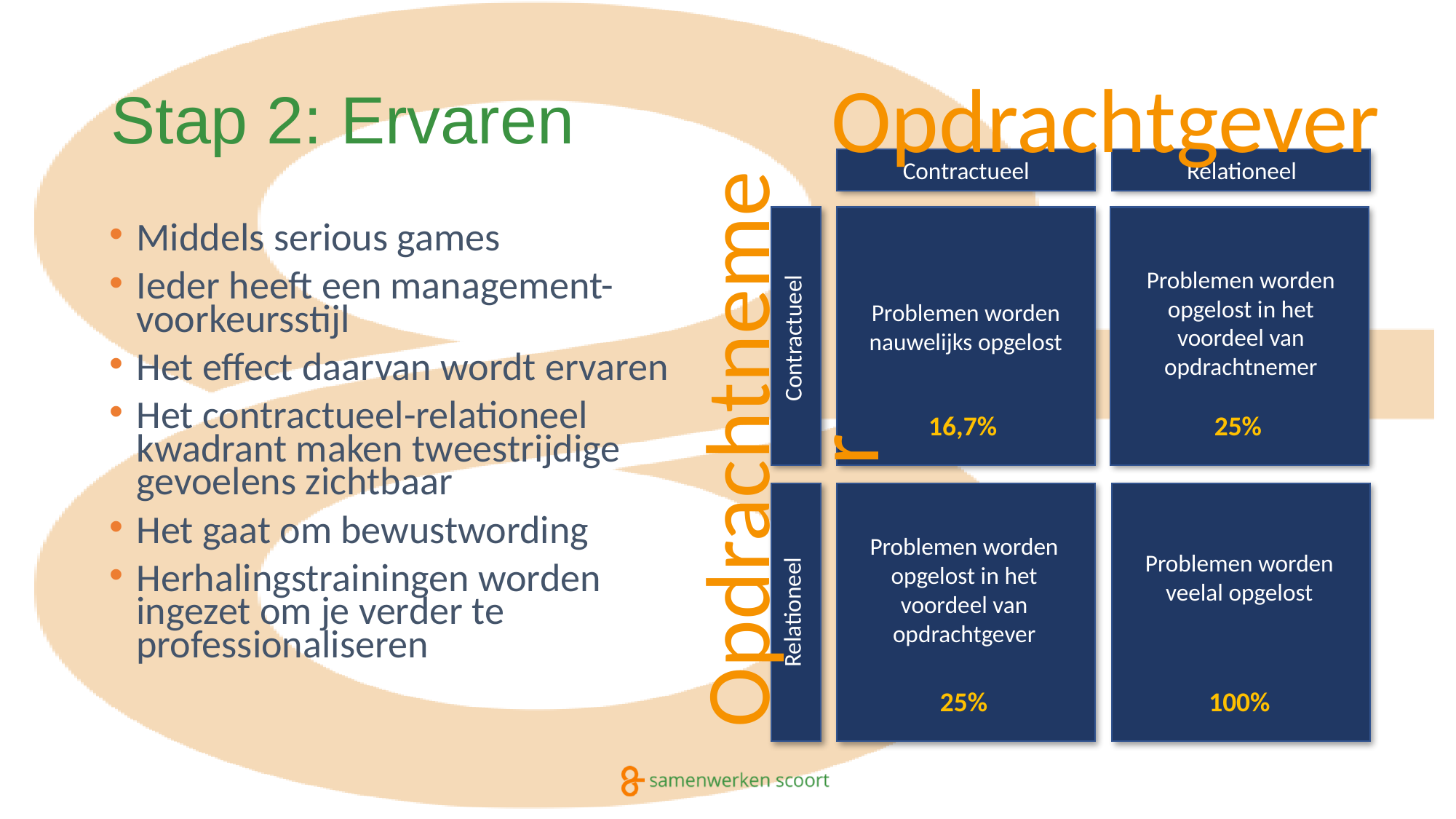

# Stap 2: Ervaren
Opdrachtgever
Opdrachtnemer
Contractueel
Relationeel

Middels serious games
Ieder heeft een management-voorkeursstijl
Het effect daarvan wordt ervaren
Het contractueel-relationeel kwadrant maken tweestrijdige gevoelens zichtbaar
Het gaat om bewustwording
Herhalingstrainingen worden ingezet om je verder te professionaliseren
Contractueel
Problemen worden opgelost in het voordeel van opdrachtnemer
Problemen worden nauwelijks opgelost
16,7%
25%

Relationeel
Problemen worden opgelost in het voordeel van opdrachtgever
Problemen worden veelal opgelost
100%
25%